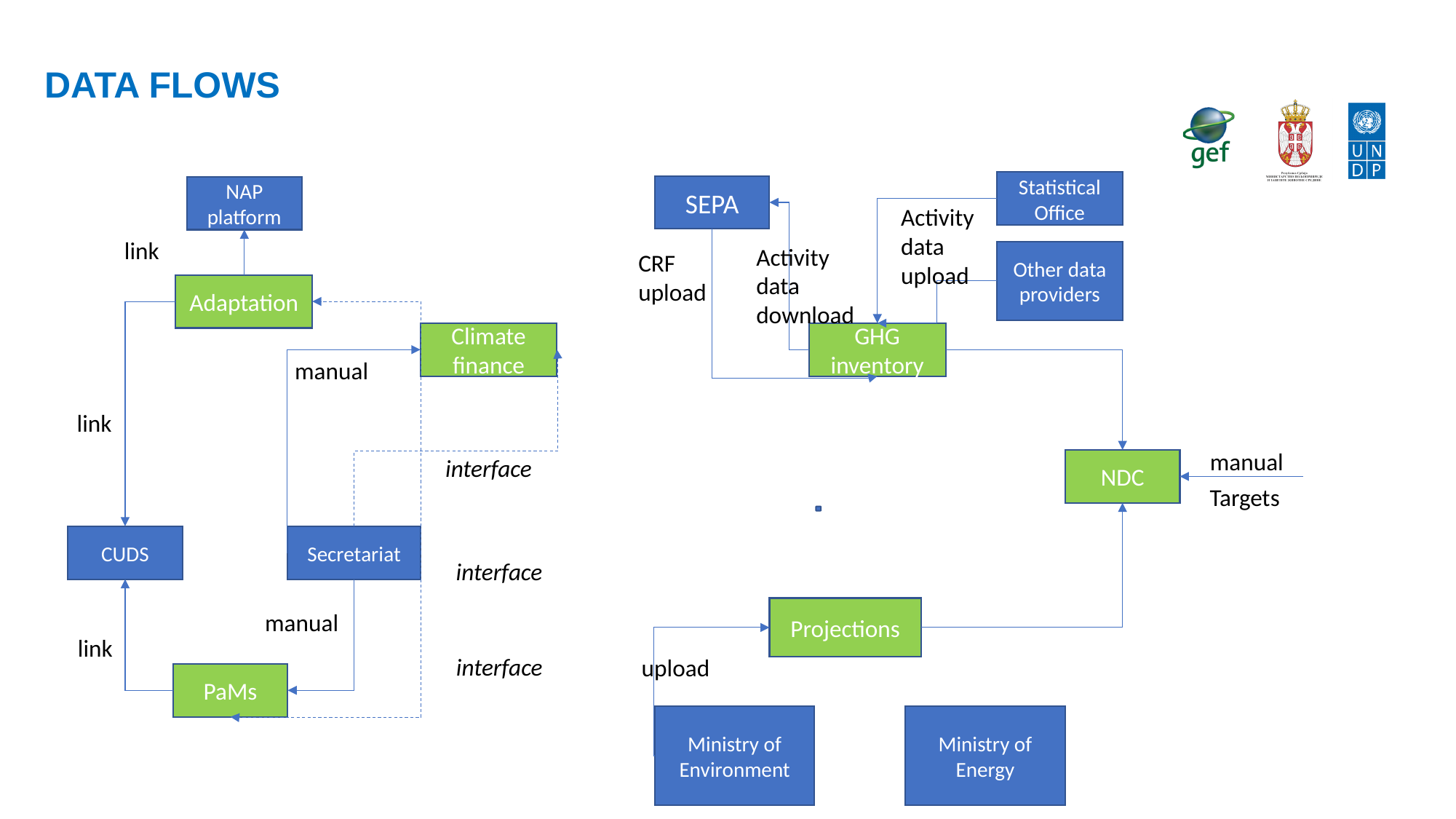

# Data flows
Statistical Office
SEPA
NAP platform
Activity data upload
link
Activity data download
Other data providers
CRF upload
Adaptation
Climate finance
GHG inventory
manual
link
manual
interface
NDC
Targets

CUDS
Secretariat
interface
Projections
manual
link
interface
upload
PaMs
Ministry of Energy
Ministry of Environment